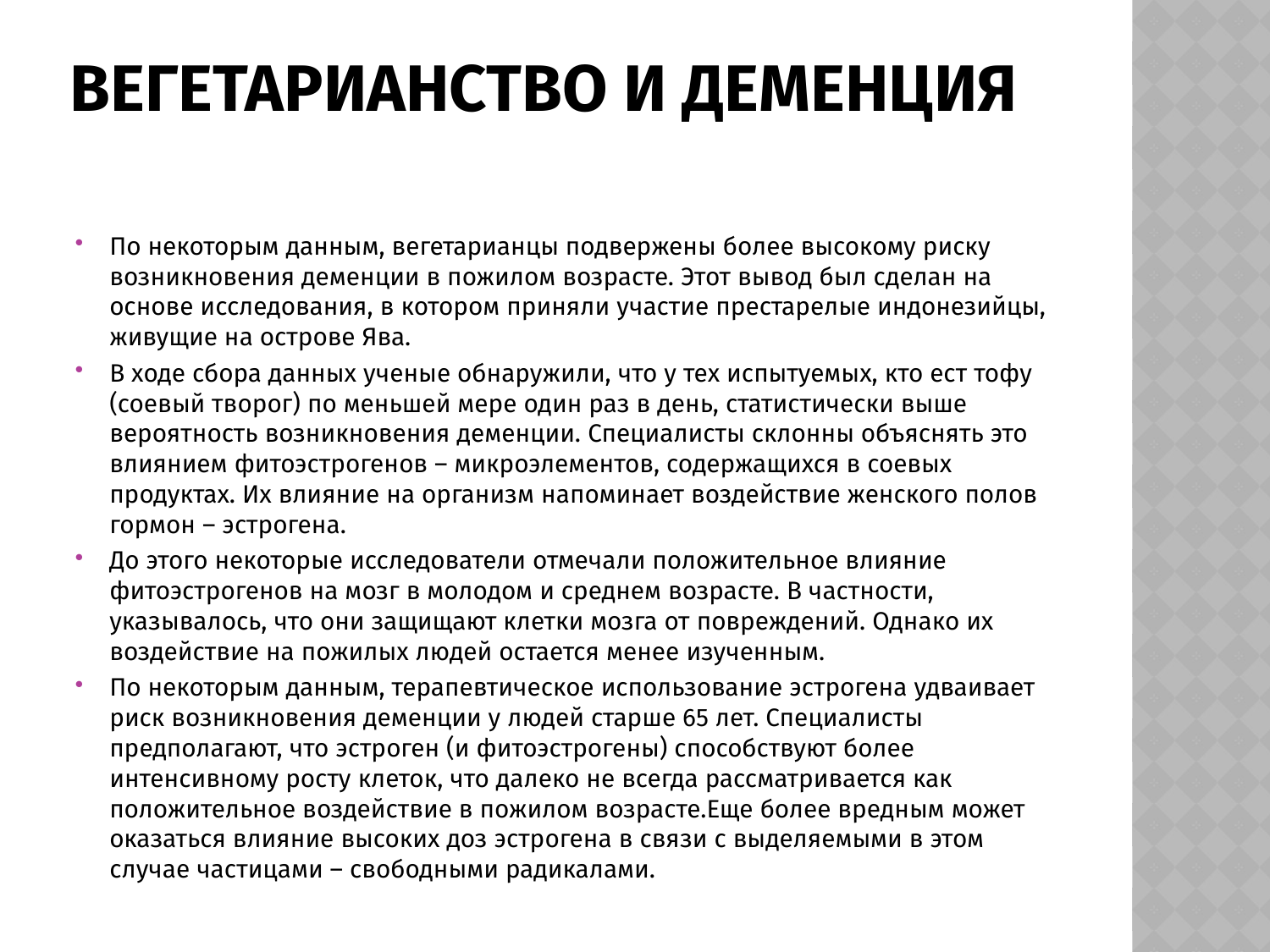

# Вегетарианство и деменция
По некоторым данным, вегетарианцы подвержены более высокому риску возникновения деменции в пожилом возрасте. Этот вывод был сделан на основе исследования, в котором приняли участие престарелые индонезийцы, живущие на острове Ява.
В ходе сбора данных ученые обнаружили, что у тех испытуемых, кто ест тофу (соевый творог) по меньшей мере один раз в день, статистически выше вероятность возникновения деменции. Специалисты склонны объяснять это влиянием фитоэстрогенов – микроэлементов, содержащихся в соевых продуктах. Их влияние на организм напоминает воздействие женского полов гормон – эстрогена.
До этого некоторые исследователи отмечали положительное влияние фитоэстрогенов на мозг в молодом и среднем возрасте. В частности, указывалось, что они защищают клетки мозга от повреждений. Однако их воздействие на пожилых людей остается менее изученным.
По некоторым данным, терапевтическое использование эстрогена удваивает риск возникновения деменции у людей старше 65 лет. Специалисты предполагают, что эстроген (и фитоэстрогены) способствуют более интенсивному росту клеток, что далеко не всегда рассматривается как положительное воздействие в пожилом возрасте.Еще более вредным может оказаться влияние высоких доз эстрогена в связи с выделяемыми в этом случае частицами – свободными радикалами.